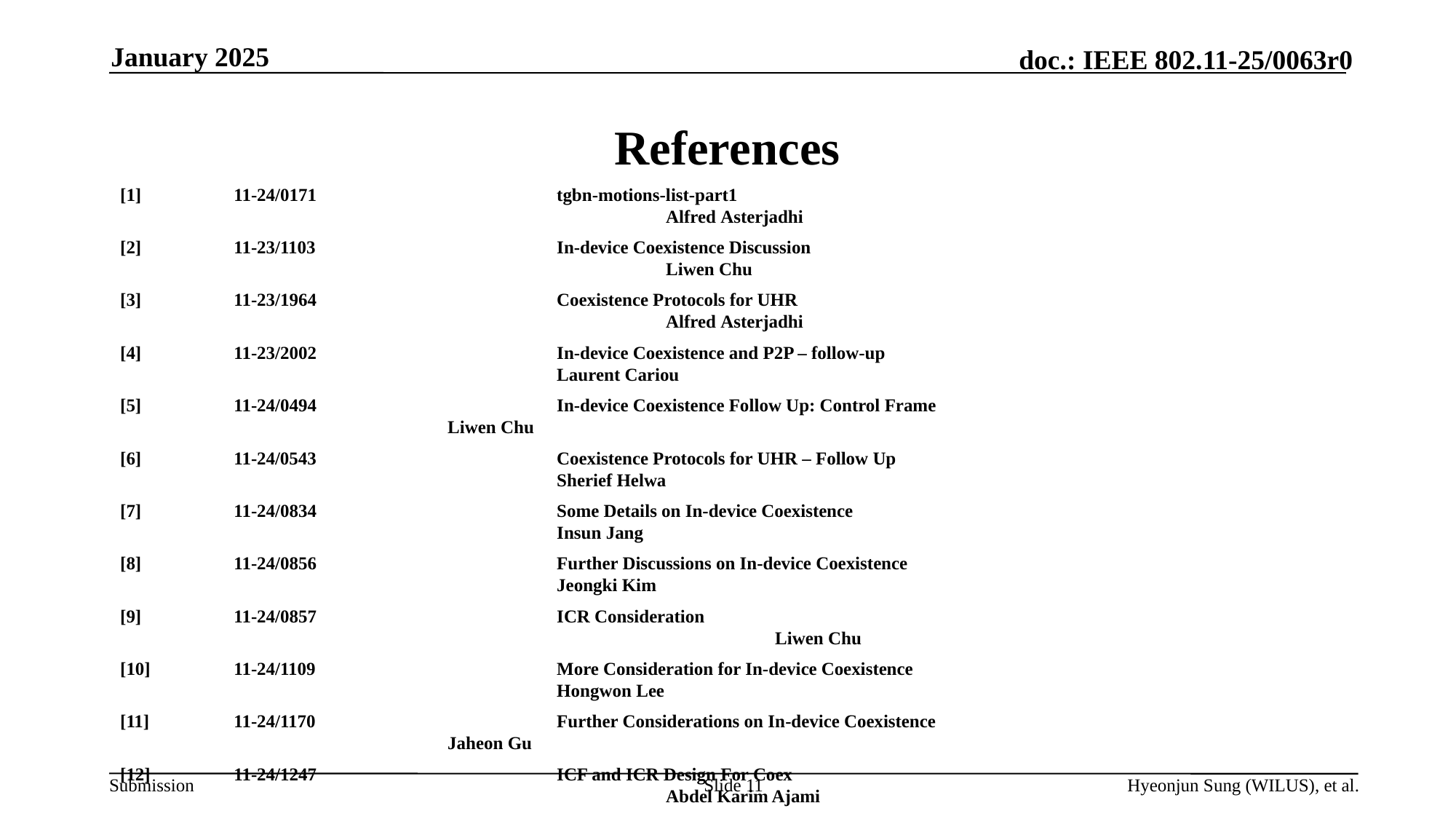

January 2025
# References
[1] 	 11-24/0171			tgbn-motions-list-part1											Alfred Asterjadhi
[2]	 11-23/1103			In-device Coexistence Discussion										Liwen Chu
[3] 	 11-23/1964 			Coexistence Protocols for UHR										Alfred Asterjadhi
[4] 	 11-23/2002			In-device Coexistence and P2P – follow-up								Laurent Cariou
[5] 	 11-24/0494			In-device Coexistence Follow Up: Control Frame							Liwen Chu
[6] 	 11-24/0543			Coexistence Protocols for UHR – Follow Up								Sherief Helwa
[7] 	 11-24/0834			Some Details on In-device Coexistence									Insun Jang
[8]	 11-24/0856			Further Discussions on In-device Coexistence								Jeongki Kim
[9]	 11-24/0857			ICR Consideration												Liwen Chu
[10]  	 11-24/1109			More Consideration for In-device Coexistence								Hongwon Lee
[11]  	 11-24/1170			Further Considerations on In-device Coexistence							Jaheon Gu
[12]  	 11-24/1247			ICF and ICR Design For Coex										Abdel Karim Ajami
[13]	11-24/1464			Discussion on ICF												Insun Jang
[14]	11-24/1504			Considerations on Aperiodic In-device Coexistence							Hank Hyeonjun Sung
[15]	11-24/1550			In-device Coexistence Follow Up										Abdel Karim Ajami
[16]	11-24/1558			In-device Coexistence – Follow Up										Sherief Helwa
[17]	11-24/1559			In-device Coexistence Next Steps										Sindhu Verma
[18]	11-24/1562			In-device Coexistence Follow Up										Liwen Chu
[19]	11-24/1848			Frame Exchange Sequences for In-device Coexistence							Sanghyun Kim

Slide 11
Hyeonjun Sung (WILUS), et al.